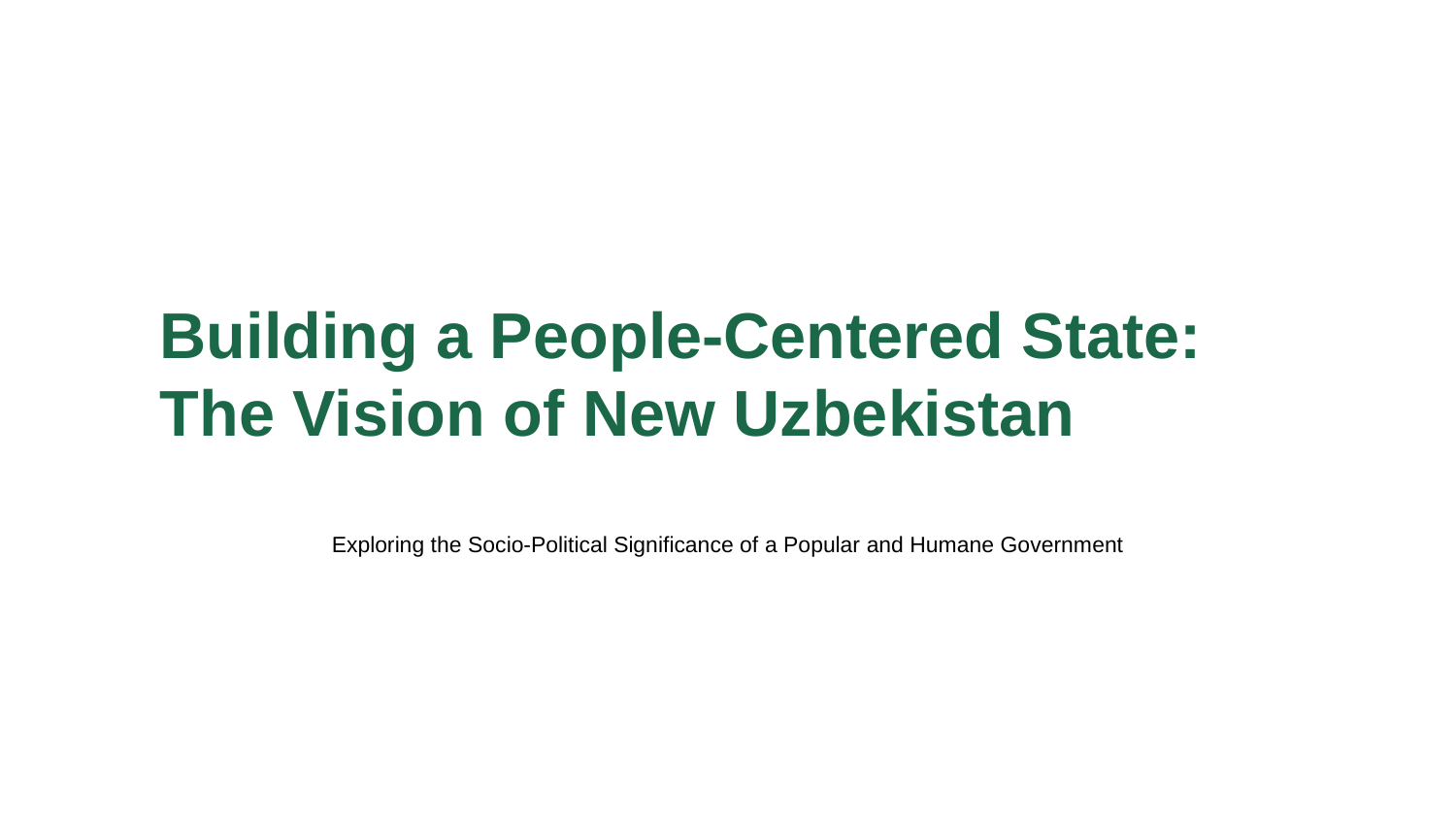

Building a People-Centered State: The Vision of New Uzbekistan

Exploring the Socio-Political Significance of a Popular and Humane Government